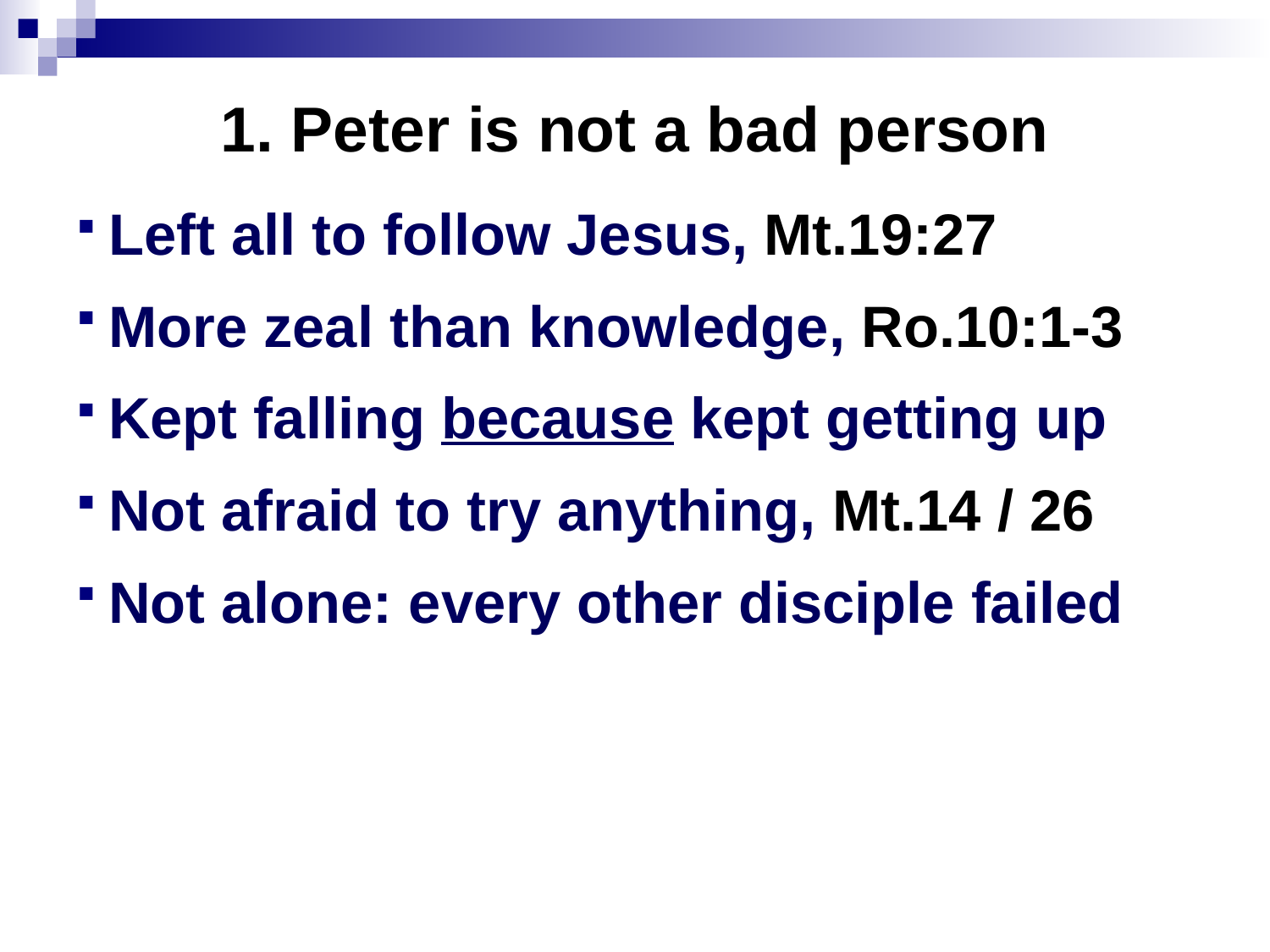

# 1. Peter is not a bad person
Left all to follow Jesus, Mt.19:27
More zeal than knowledge, Ro.10:1-3
Kept falling because kept getting up
Not afraid to try anything, Mt.14 / 26
Not alone: every other disciple failed